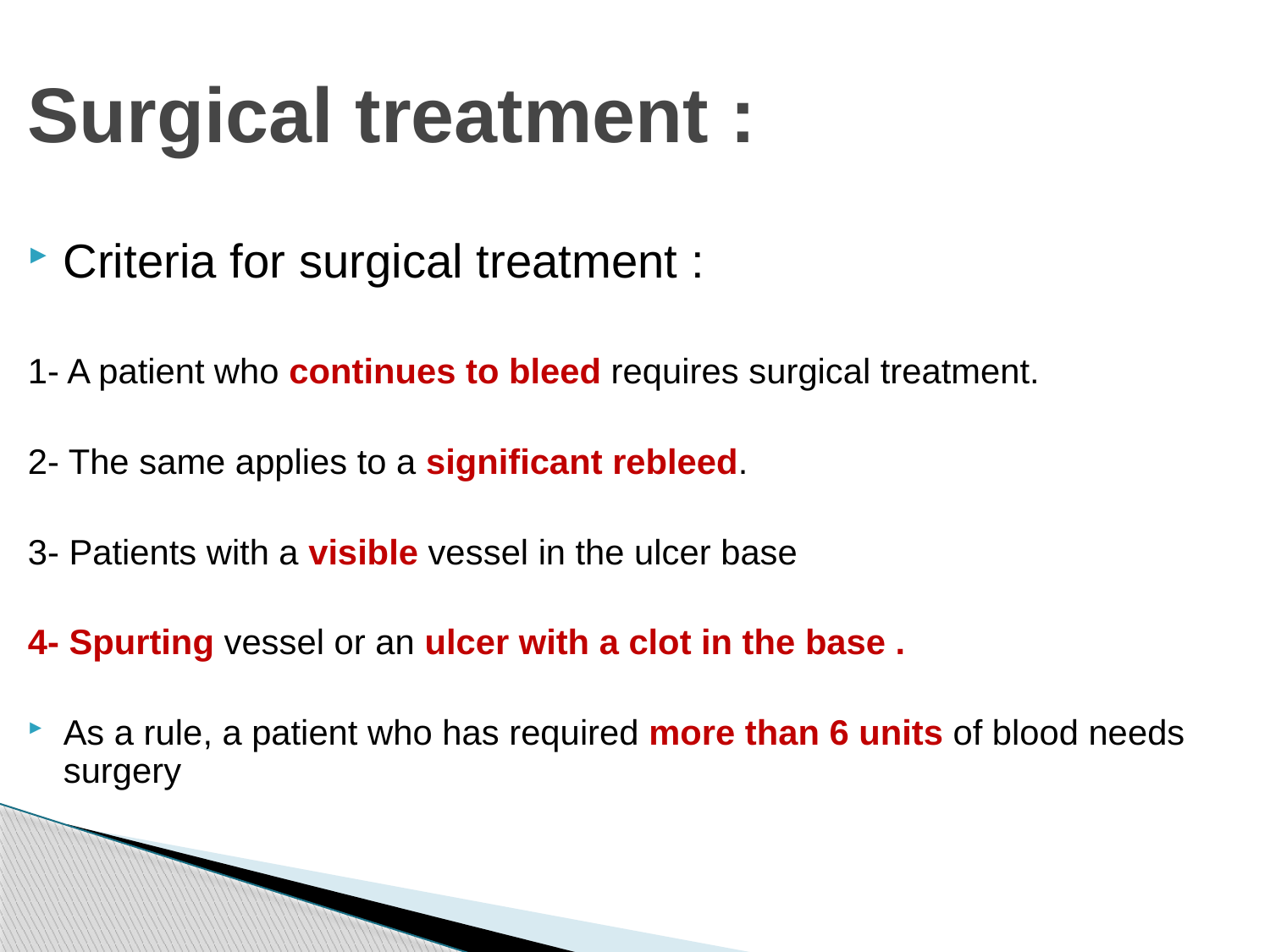

Surgical treatment :

Criteria for surgical treatment :

1- A patient who continues to bleed requires surgical treatment.

2- The same applies to a significant rebleed.

3- Patients with a visible vessel in the ulcer base

4- Spurting vessel or an ulcer with a clot in the base .

As a rule, a patient who has required more than 6 units of blood needs surgery